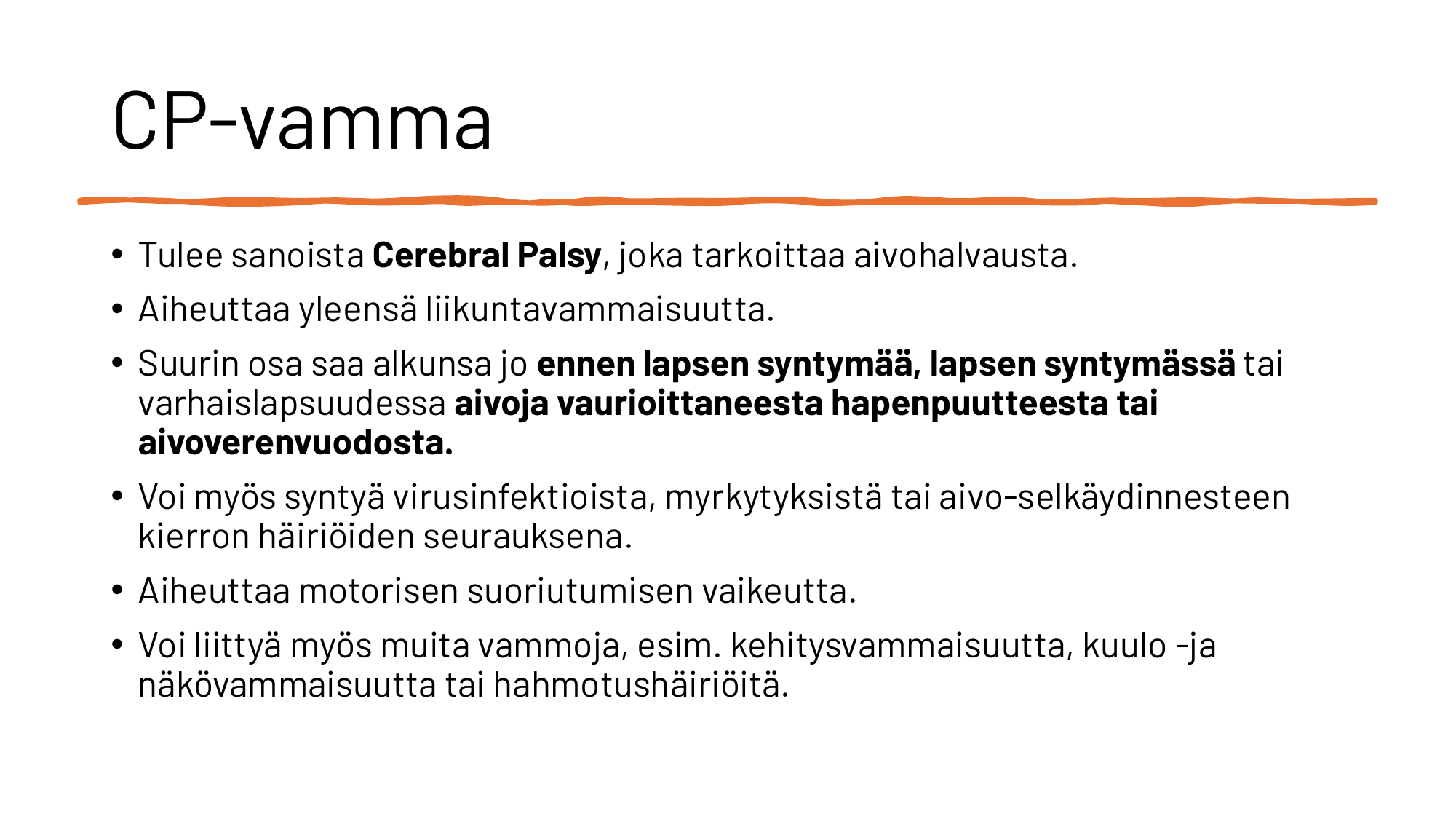

# CP-vamma

Tulee sanoista Cerebral Palsy, joka tarkoittaa aivohalvausta.
Aiheuttaa yleensä liikuntavammaisuutta.
Suurin osa saa alkunsa jo ennen lapsen syntymää, lapsen syntymässä tai varhaislapsuudessa aivoja vaurioittaneesta hapenpuutteesta tai aivoverenvuodosta.
Voi myös syntyä virusinfektioista, myrkytyksistä tai aivo-selkäydinnesteen kierron häiriöiden seurauksena.
Aiheuttaa motorisen suoriutumisen vaikeutta.
Voi liittyä myös muita vammoja, esim. kehitysvammaisuutta, kuulo -ja näkövammaisuutta tai hahmotushäiriöitä.